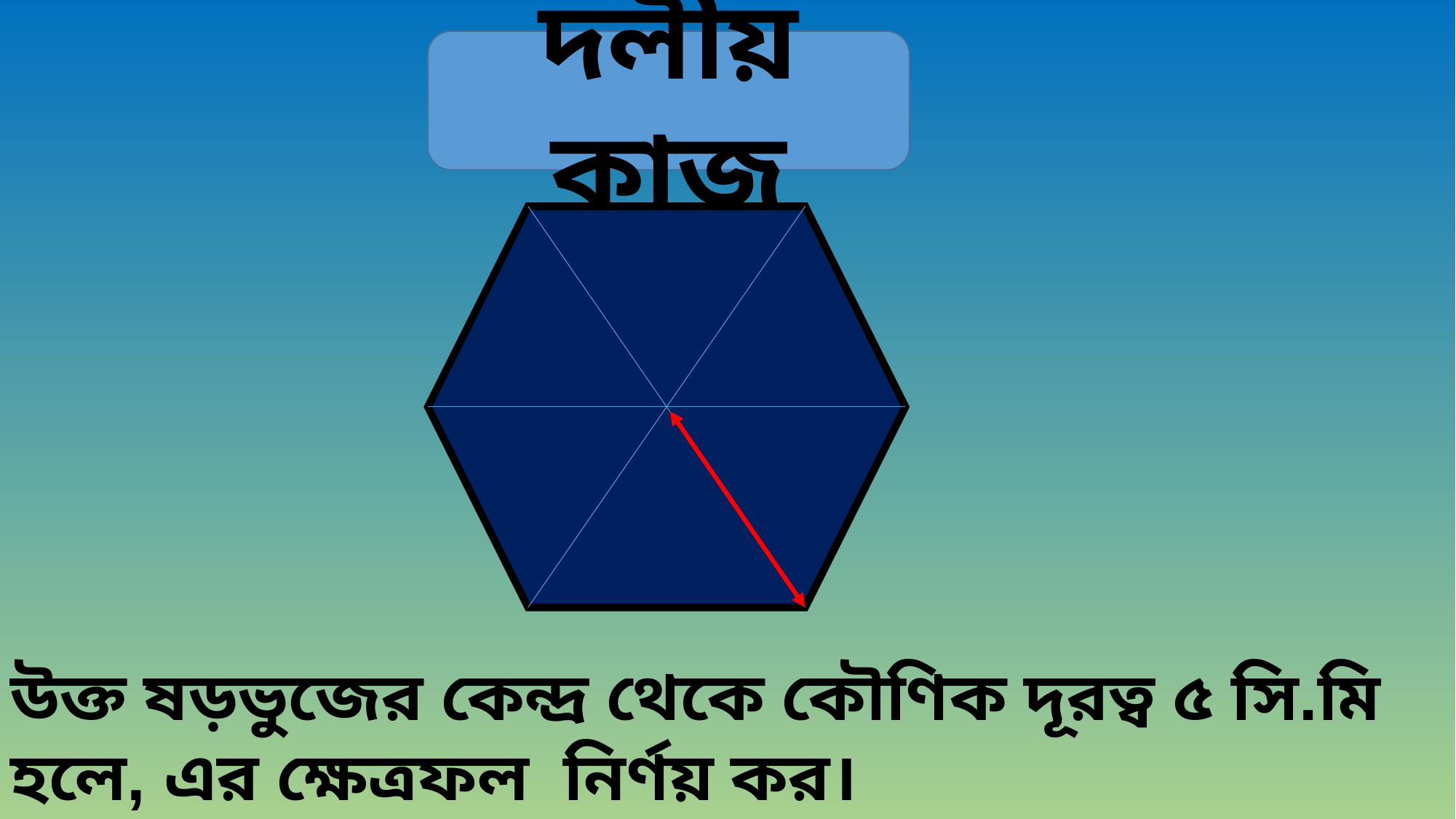

দলীয় কাজ

উক্ত ষড়ভুজের কেন্দ্র থেকে কৌণিক দূরত্ব ৫ সি.মি হলে, এর ক্ষেত্রফল  নির্ণয় কর।